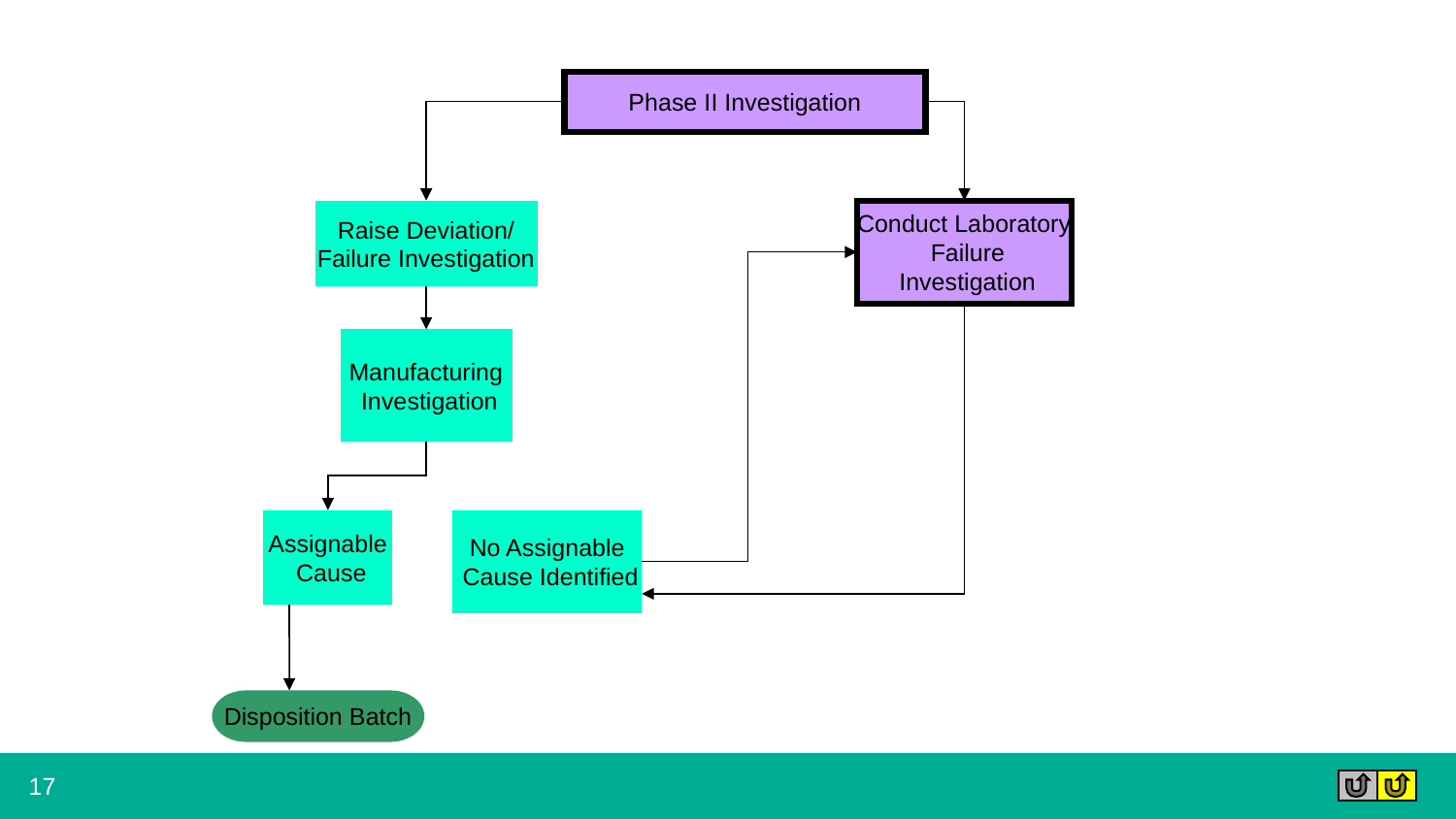

Phase II Investigation
Conduct Laboratory
 Failure
 Investigation
Raise Deviation/
Failure Investigation
Manufacturing
 Investigation
Assignable
 Cause
No Assignable
 Cause Identified

Disposition Batch